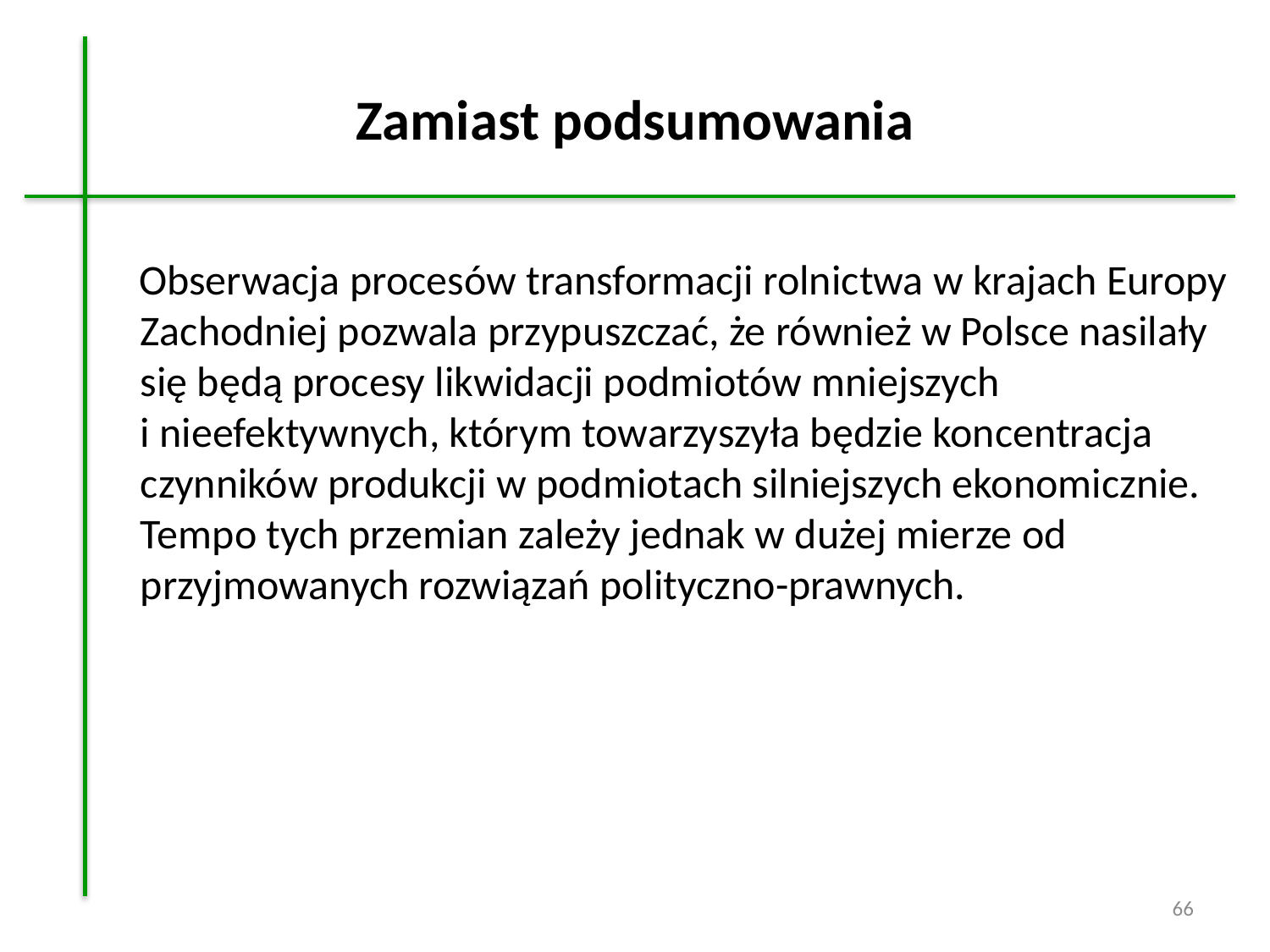

# Zamiast podsumowania
Obserwacja procesów transformacji rolnictwa w krajach Europy Zachodniej pozwala przypuszczać, że również w Polsce nasilały się będą procesy likwidacji podmiotów mniejszych
i nieefektywnych, którym towarzyszyła będzie koncentracja czynników produkcji w podmiotach silniejszych ekonomicznie. Tempo tych przemian zależy jednak w dużej mierze od przyjmowanych rozwiązań polityczno-prawnych.

66